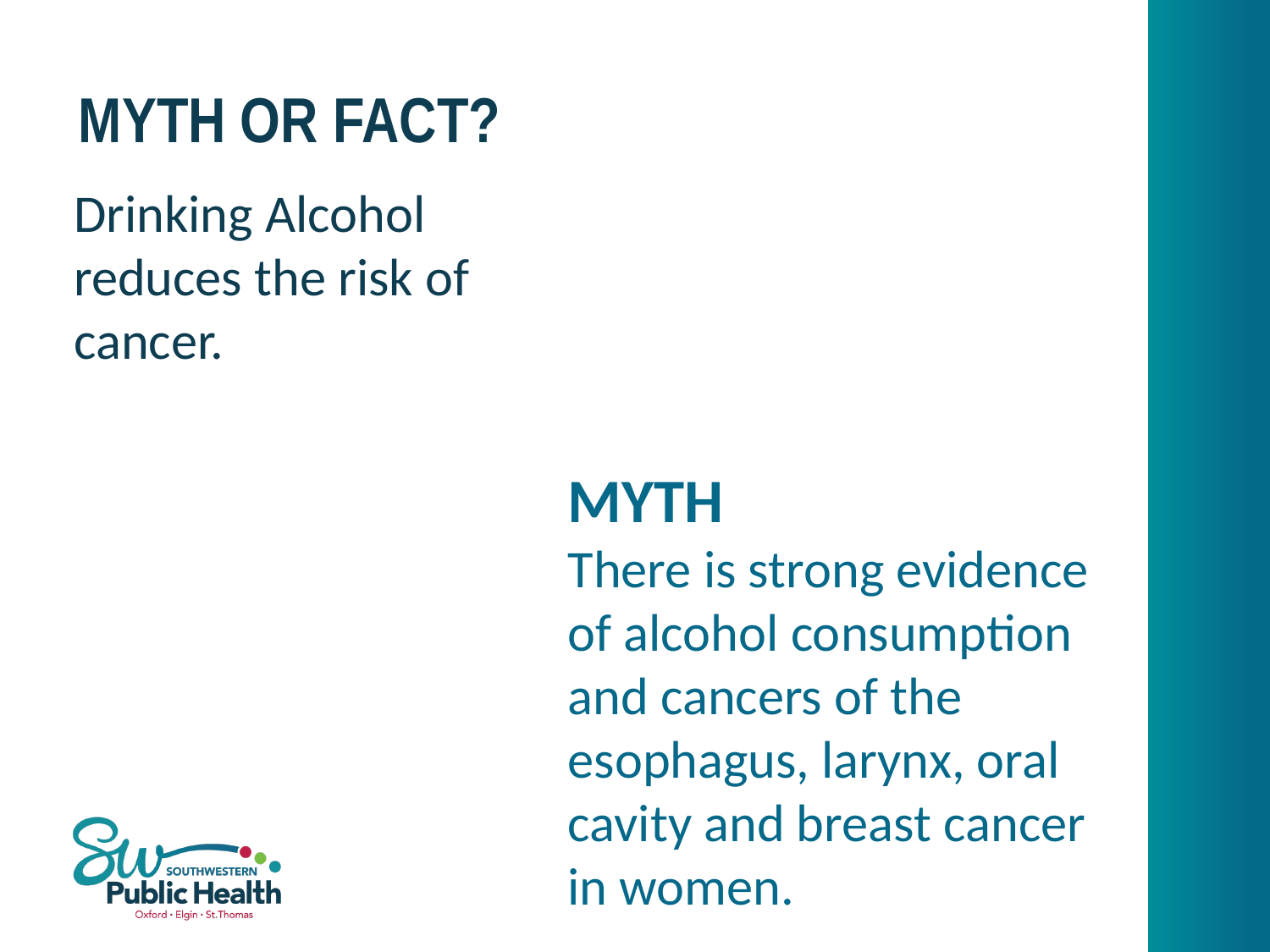

# Myth or fact?
Drinking Alcohol reduces the risk of cancer.
MYTH
There is strong evidence of alcohol consumption and cancers of the esophagus, larynx, oral cavity and breast cancer in women.